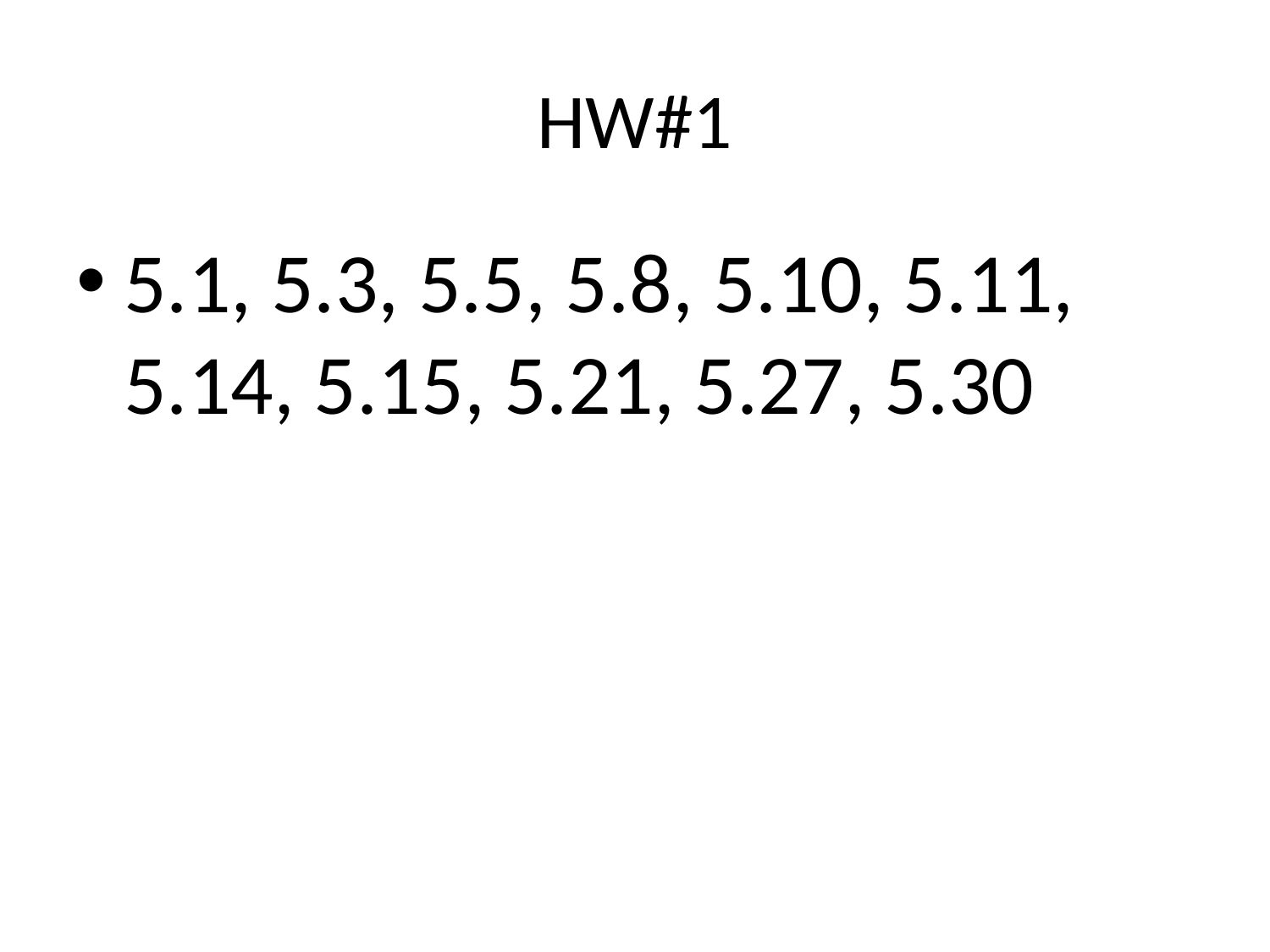

# HW#1
5.1, 5.3, 5.5, 5.8, 5.10, 5.11, 5.14, 5.15, 5.21, 5.27, 5.30